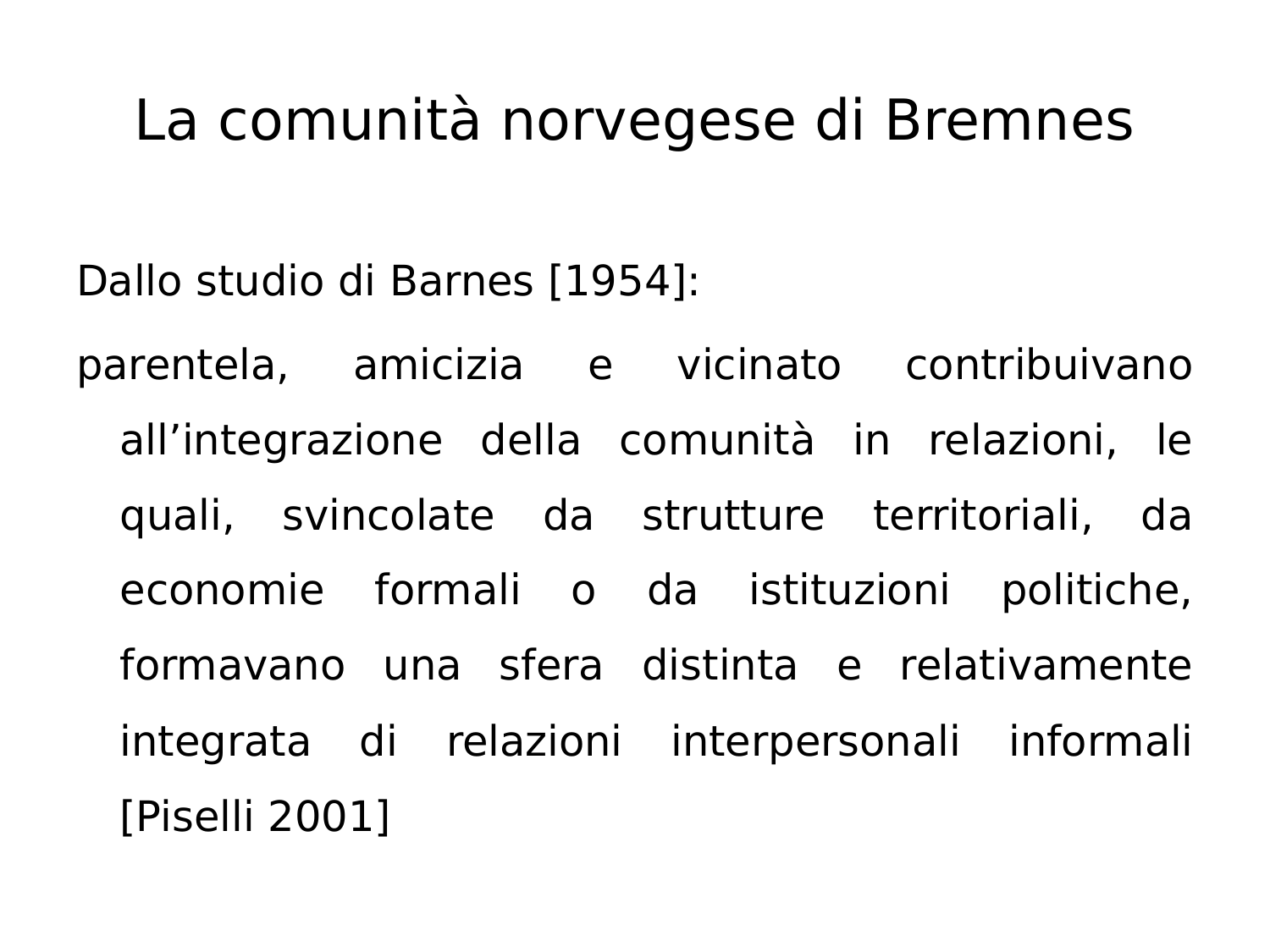

# La comunità norvegese di Bremnes
Dallo studio di Barnes [1954]:
parentela, amicizia e vicinato contribuivano all’integrazione della comunità in relazioni, le quali, svincolate da strutture territoriali, da economie formali o da istituzioni politiche, formavano una sfera distinta e relativamente integrata di relazioni interpersonali informali [Piselli 2001]